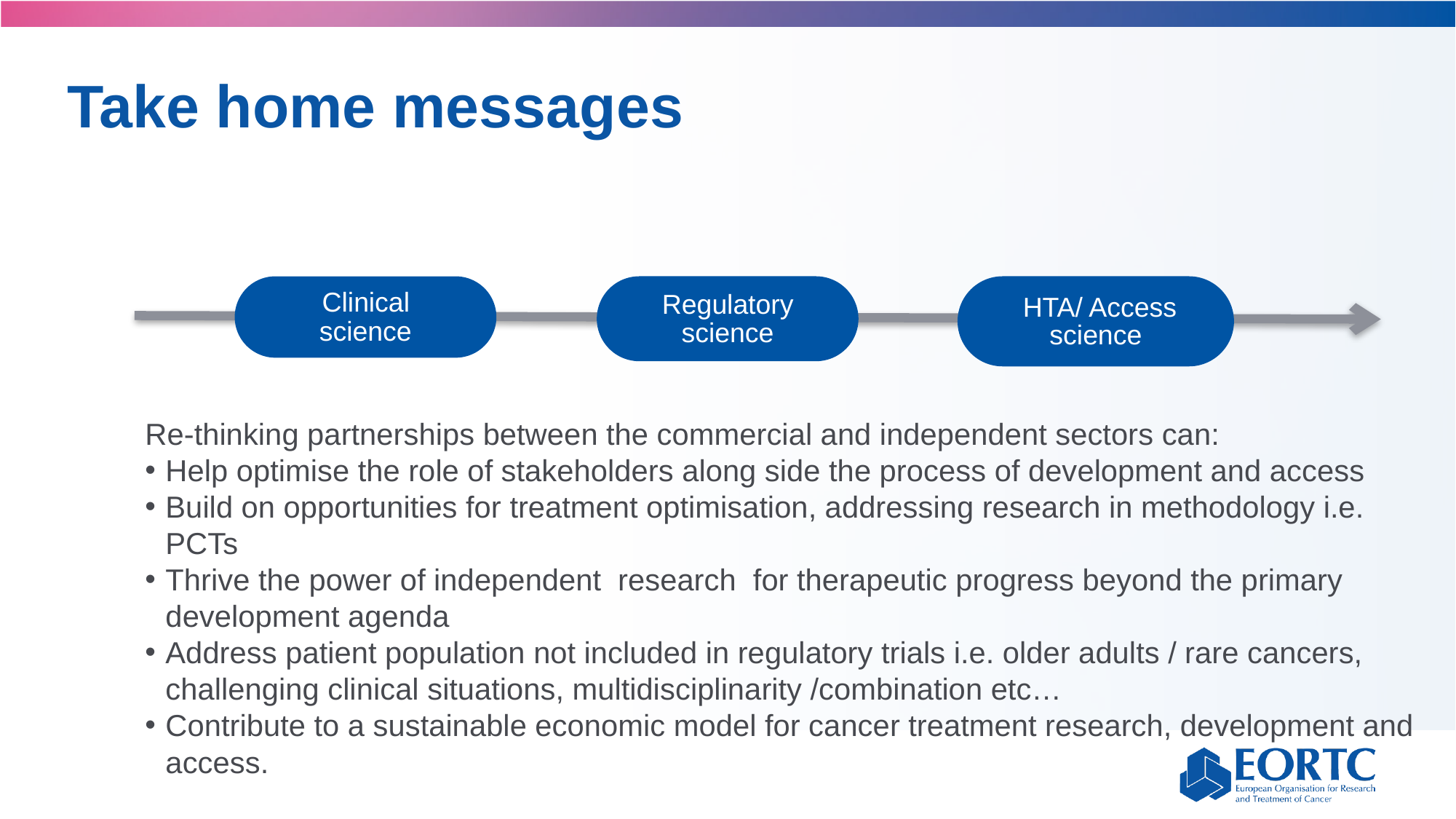

Take home messages
 Clinical
science
 Regulatory  science
 HTA/ Access science
Re-thinking partnerships between the commercial and independent sectors can:
Help optimise the role of stakeholders along side the process of development and access
Build on opportunities for treatment optimisation, addressing research in methodology i.e. PCTs
Thrive the power of independent  research  for therapeutic progress beyond the primary development agenda
Address patient population not included in regulatory trials i.e. older adults / rare cancers, challenging clinical situations, multidisciplinarity /combination etc…
Contribute to a sustainable economic model for cancer treatment research, development and access.